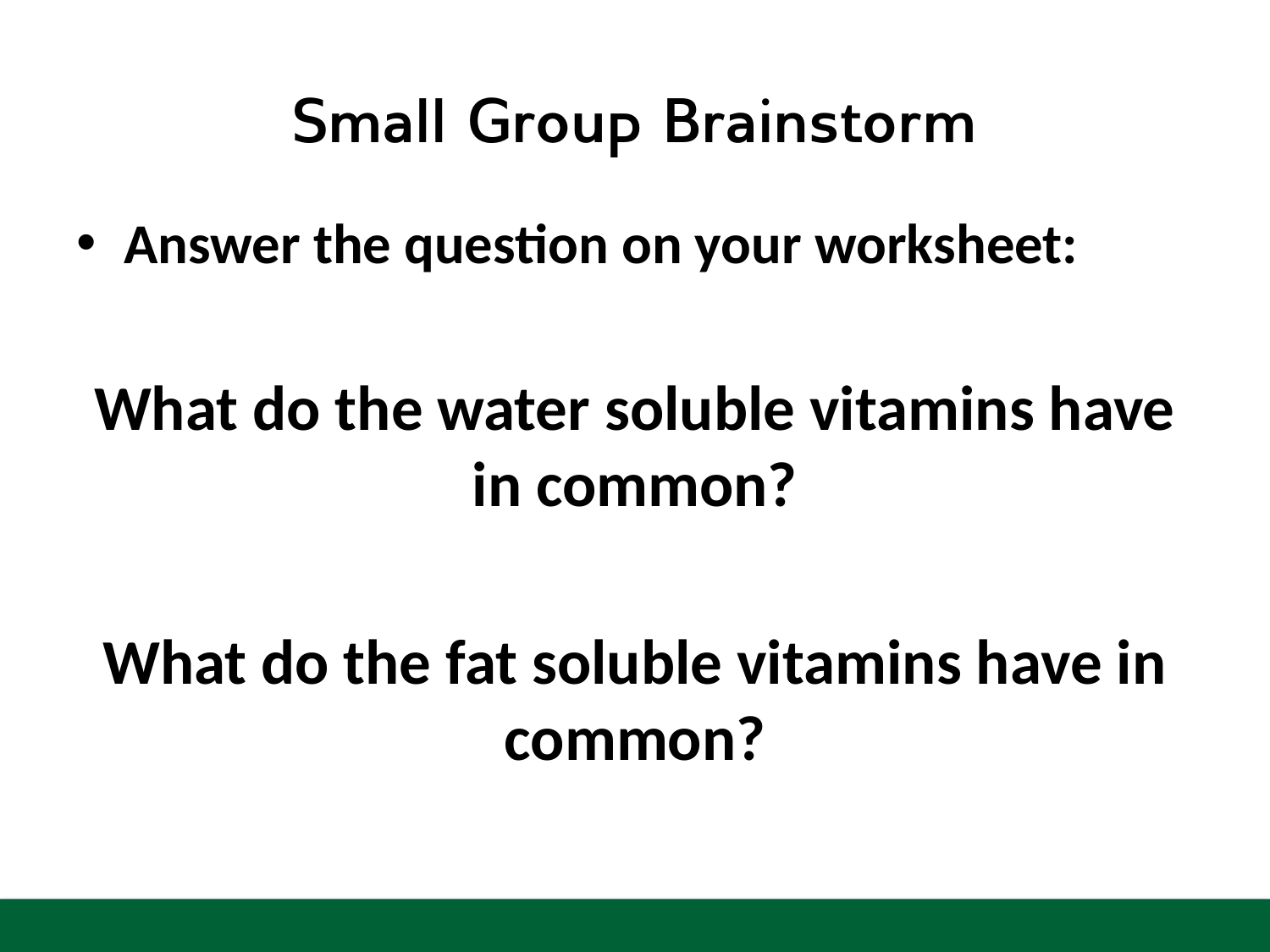

# Small Group Brainstorm
Answer the question on your worksheet:

What do the water soluble vitamins have in common?

What do the fat soluble vitamins have in common?